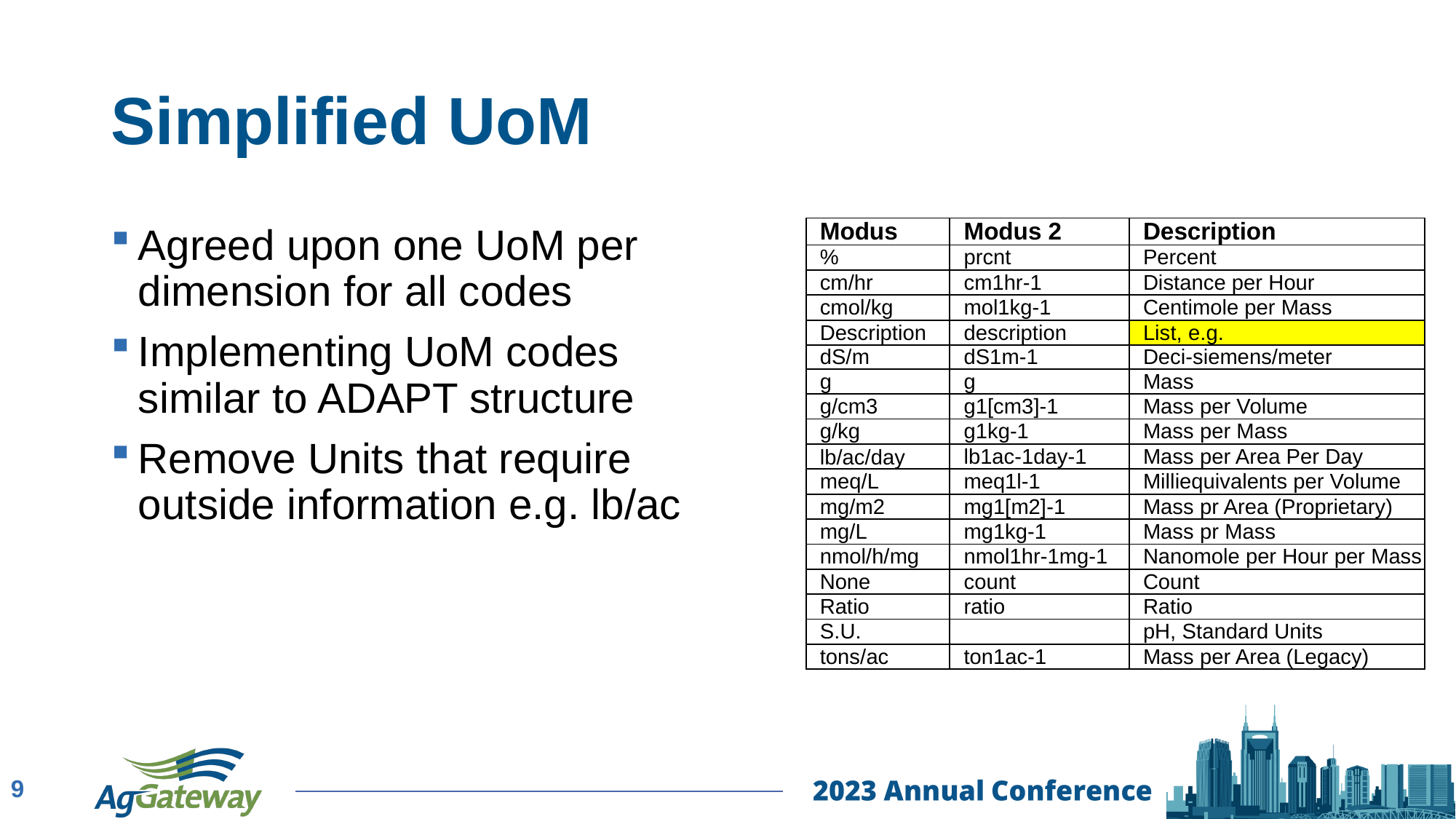

# Simplified UoM
Agreed upon one UoM per dimension for all codes
Implementing UoM codes similar to ADAPT structure
Remove Units that require outside information e.g. lb/ac

| Modus | Modus 2 | Description |
| --- | --- | --- |
| % | prcnt | Percent |
| cm/hr | cm1hr-1 | Distance per Hour |
| cmol/kg | mol1kg-1 | Centimole per Mass |
| Description | description | List, e.g. |
| dS/m | dS1m-1 | Deci-siemens/meter |
| g | g | Mass |
| g/cm3 | g1[cm3]-1 | Mass per Volume |
| g/kg | g1kg-1 | Mass per Mass |
| lb/ac/day | lb1ac-1day-1 | Mass per Area Per Day |
| meq/L | meq1l-1 | Milliequivalents per Volume |
| mg/m2 | mg1[m2]-1 | Mass pr Area (Proprietary) |
| mg/L | mg1kg-1 | Mass pr Mass |
| nmol/h/mg | nmol1hr-1mg-1 | Nanomole per Hour per Mass |
| None | count | Count |
| Ratio | ratio | Ratio |
| S.U. |  | pH, Standard Units |
| tons/ac | ton1ac-1 | Mass per Area (Legacy) |
9